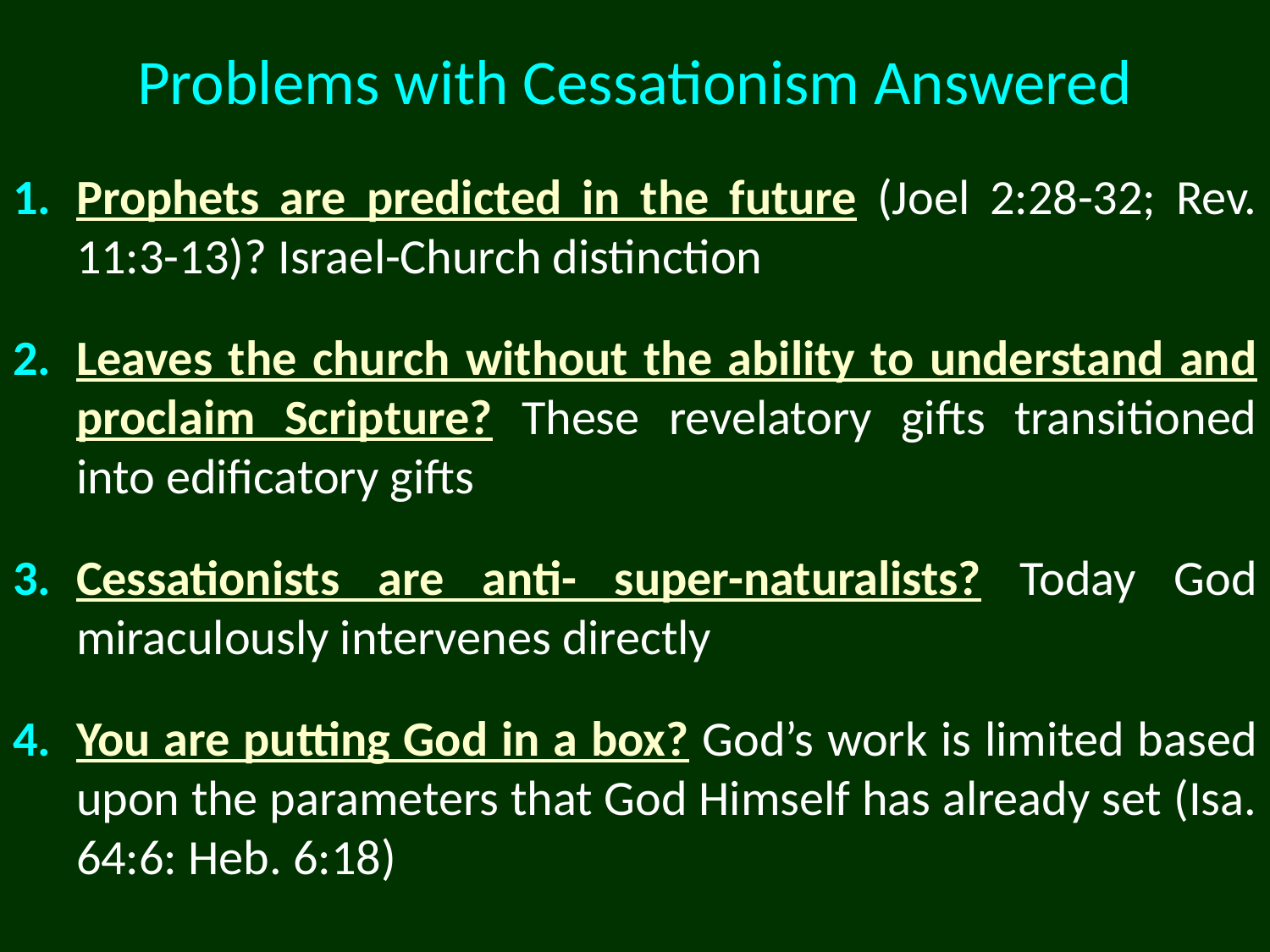

# Problems with Cessationism Answered
Prophets are predicted in the future (Joel 2:28-32; Rev. 11:3-13)? Israel-Church distinction
Leaves the church without the ability to understand and proclaim Scripture? These revelatory gifts transitioned into edificatory gifts
Cessationists are anti- super-naturalists? Today God miraculously intervenes directly
You are putting God in a box? God’s work is limited based upon the parameters that God Himself has already set (Isa. 64:6: Heb. 6:18)